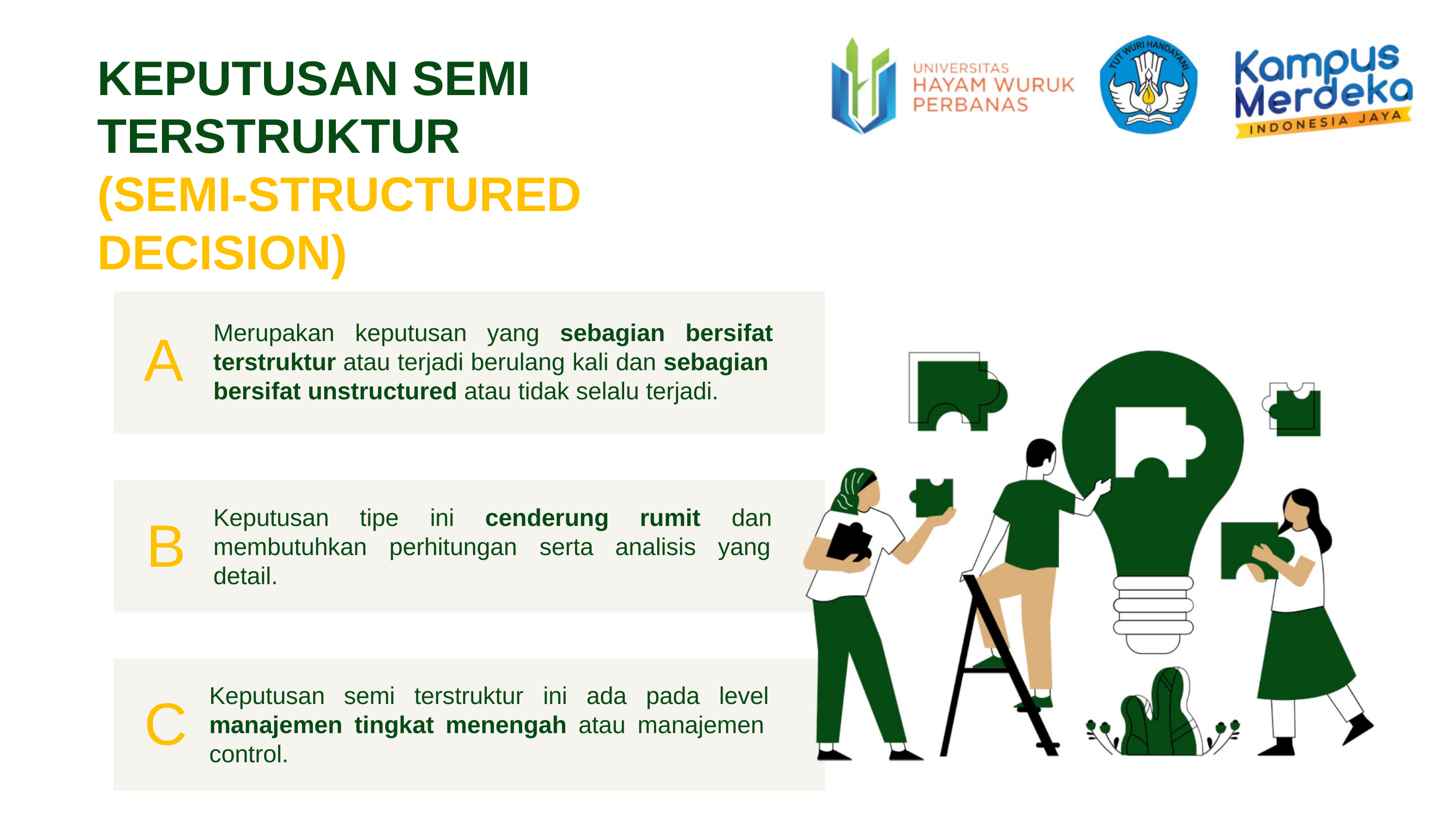

KEPUTUSAN SEMI
TERSTRUKTUR
(SEMI-STRUCTURED
DECISION)
Merupakan keputusan yang sebagian bersifat
terstruktur atau terjadi berulang kali dan sebagian
bersifat unstructured atau tidak selalu terjadi.
A
B
C
Keputusan tipe ini cenderung rumit dan
membutuhkan perhitungan serta analisis yang
detail.
Keputusan semi terstruktur ini ada pada level
manajemen tingkat menengah atau manajemen
control.